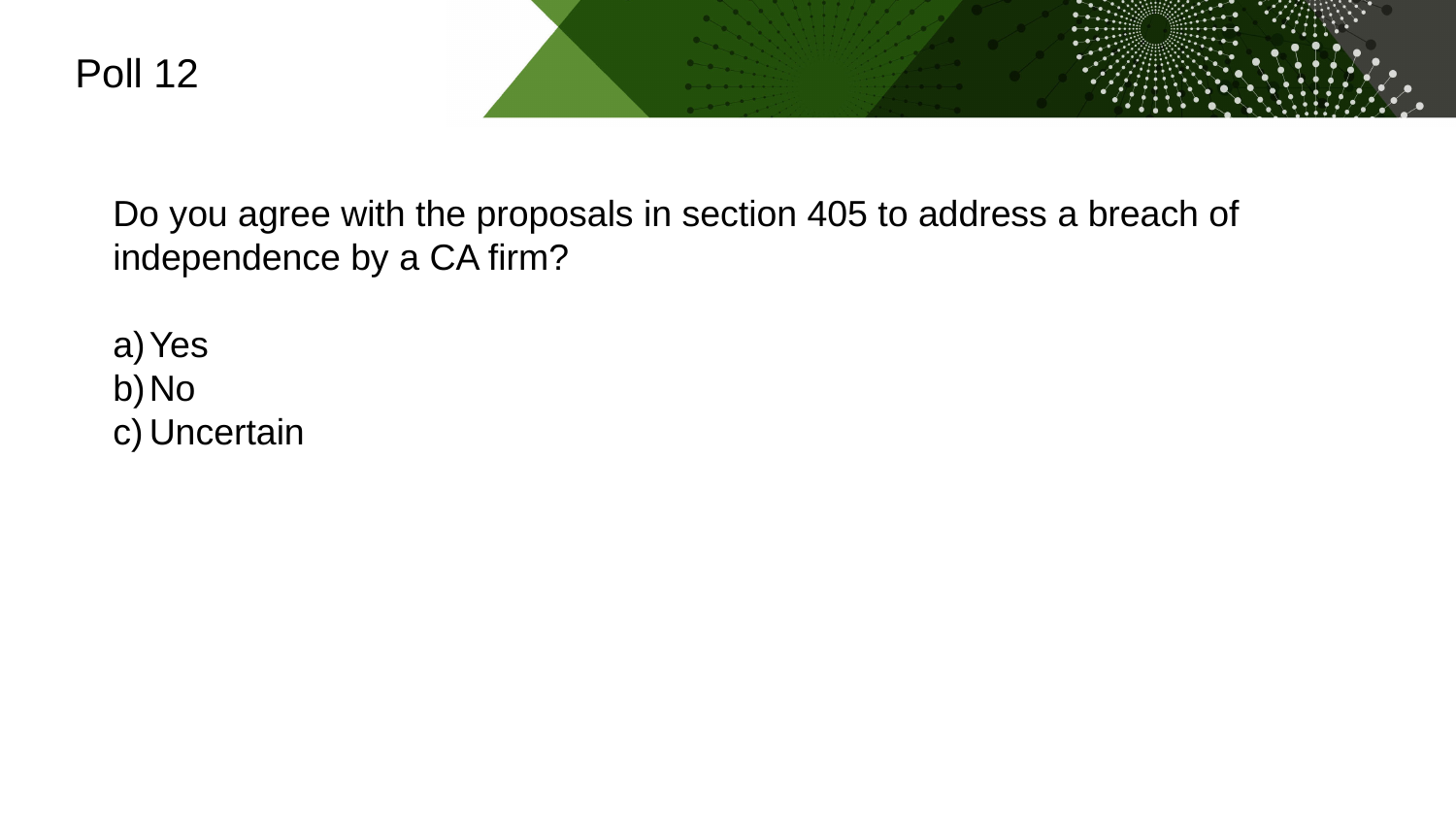

Poll 12
Do you agree with the proposals in section 405 to address a breach of independence by a CA firm?

Yes
No
Uncertain